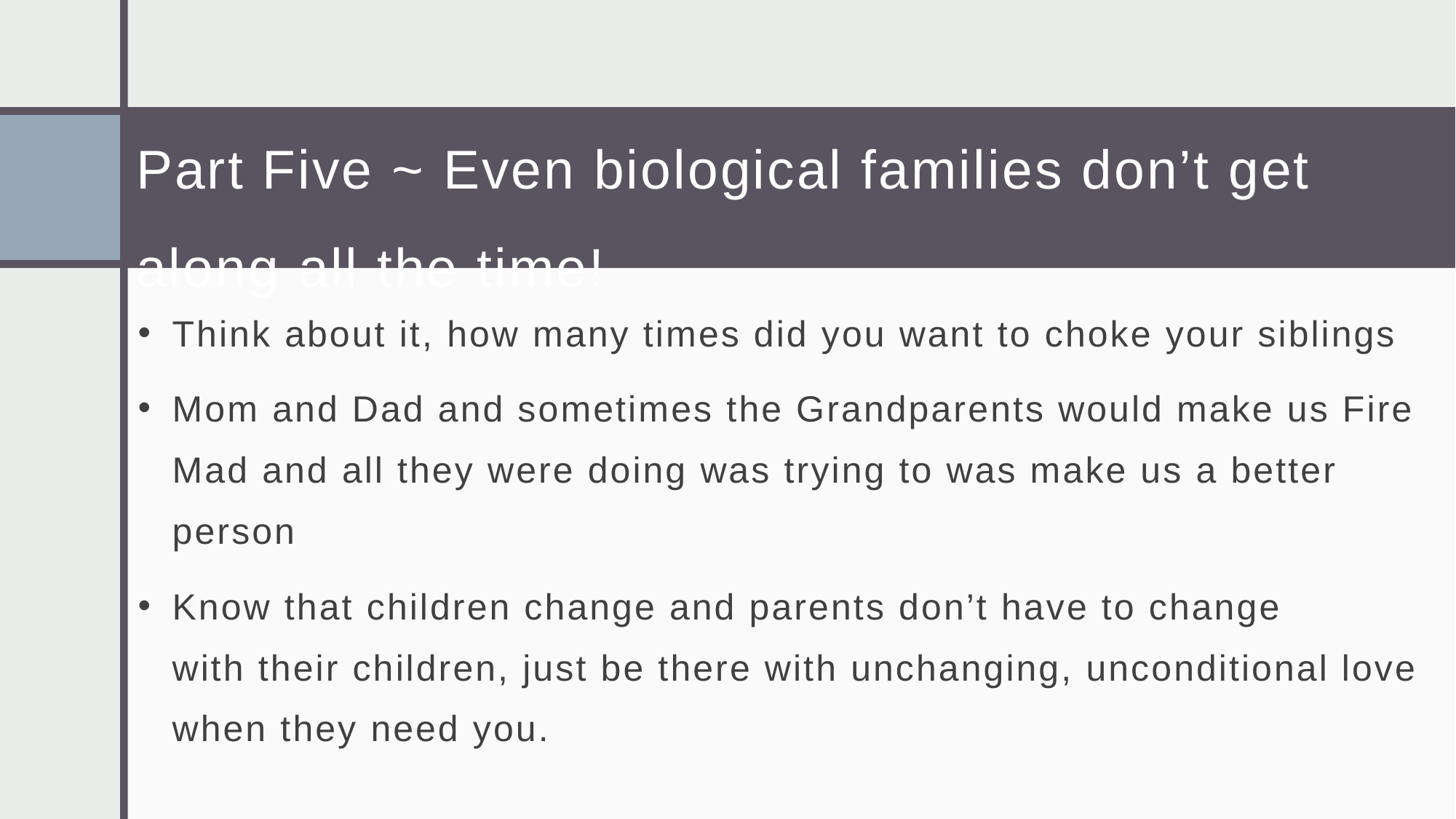

# Part Five ~ Even biological families don’t get along all the time!

Think about it, how many times did you want to choke your siblings
Mom and Dad and sometimes the Grandparents would make us Fire Mad and all they were doing was trying to was make us a better person
Know that children change and parents don’t have to change with their children, just be there with unchanging, unconditional love when they need you.